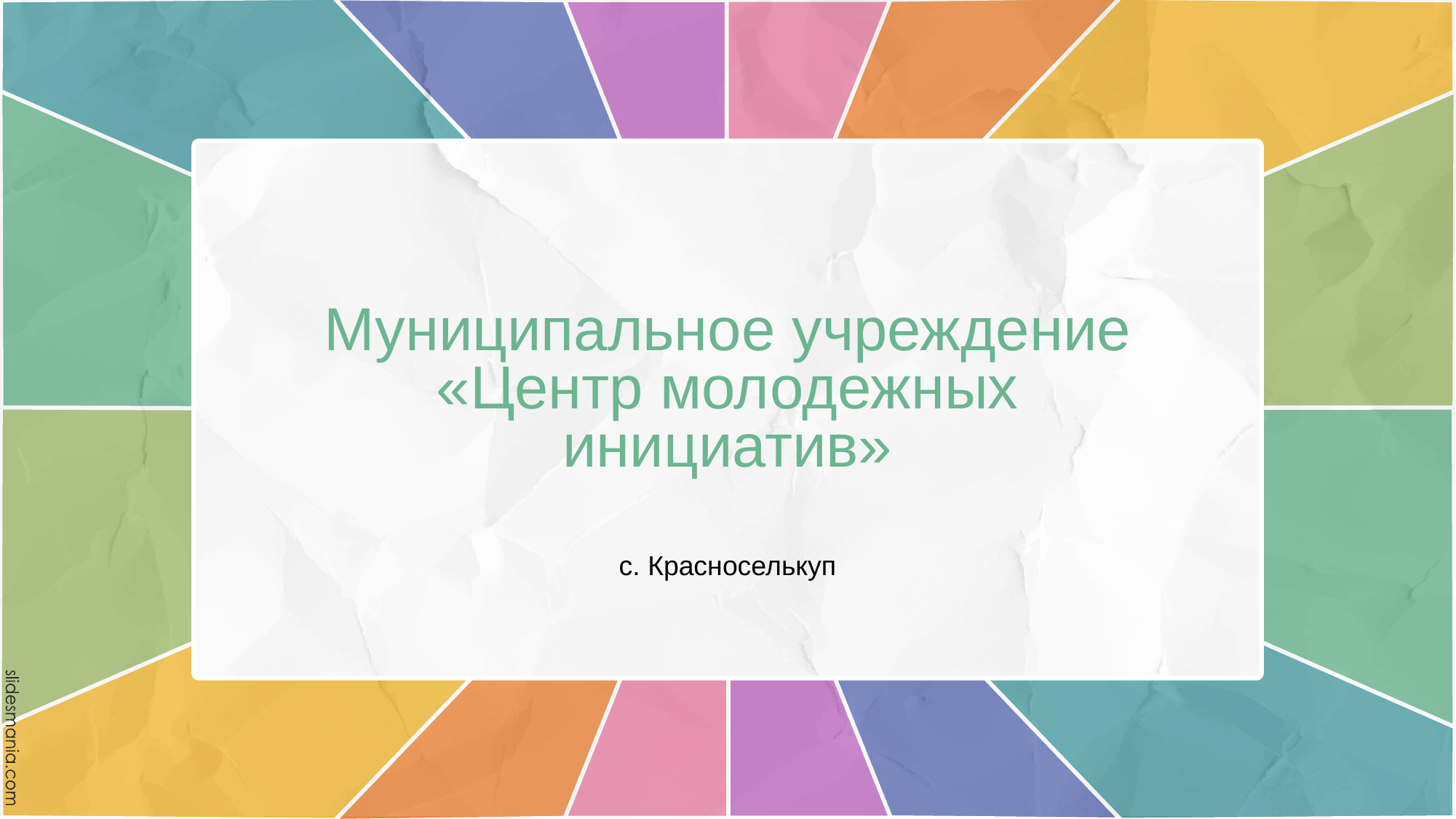

# Муниципальное учреждение «Центр молодежных инициатив»
с. Красноселькуп